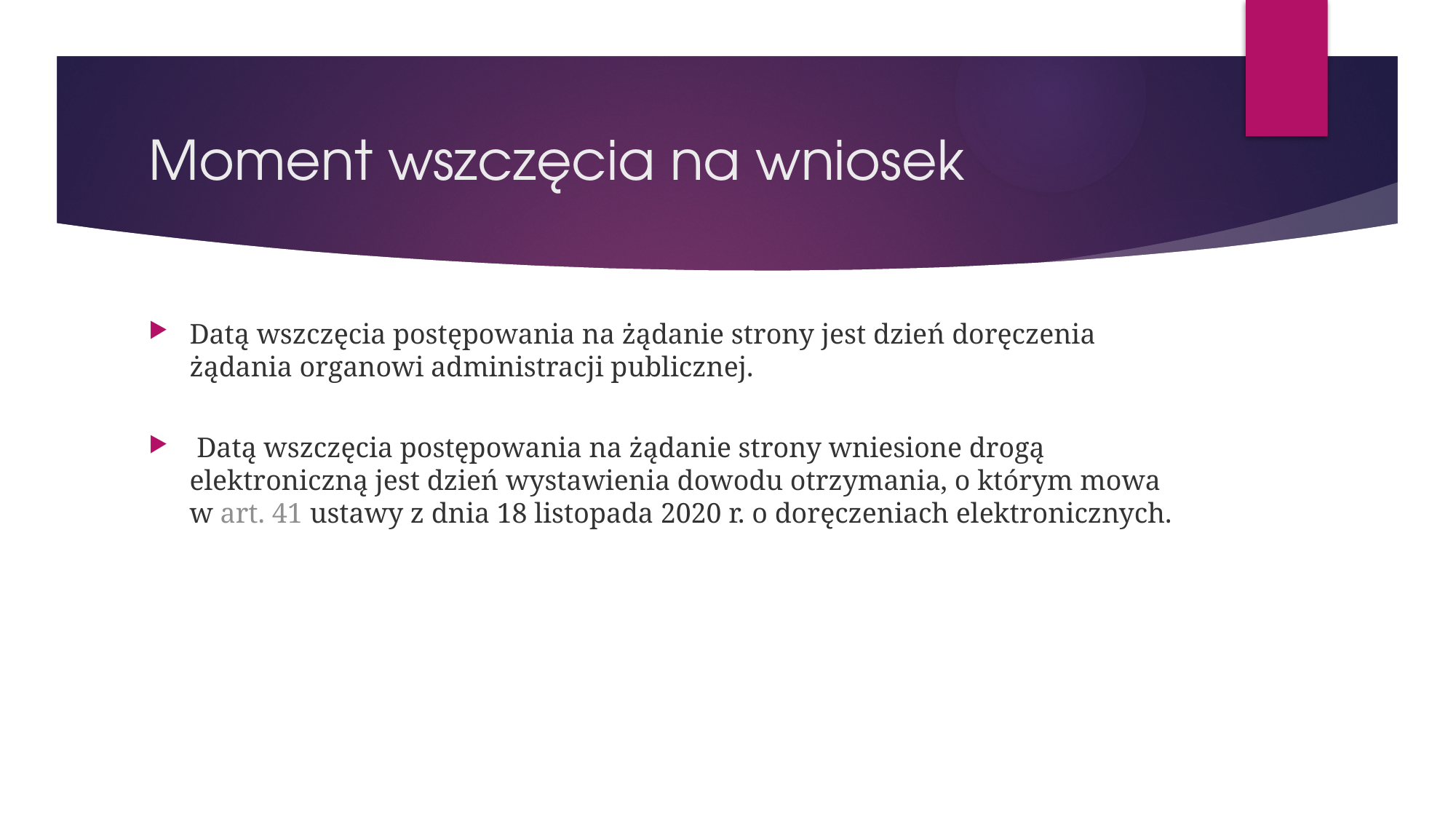

# Moment wszczęcia na wniosek
Datą wszczęcia postępowania na żądanie strony jest dzień doręczenia żądania organowi administracji publicznej.

 Datą wszczęcia postępowania na żądanie strony wniesione drogą elektroniczną jest dzień wystawienia dowodu otrzymania, o którym mowa w art. 41 ustawy z dnia 18 listopada 2020 r. o doręczeniach elektronicznych.